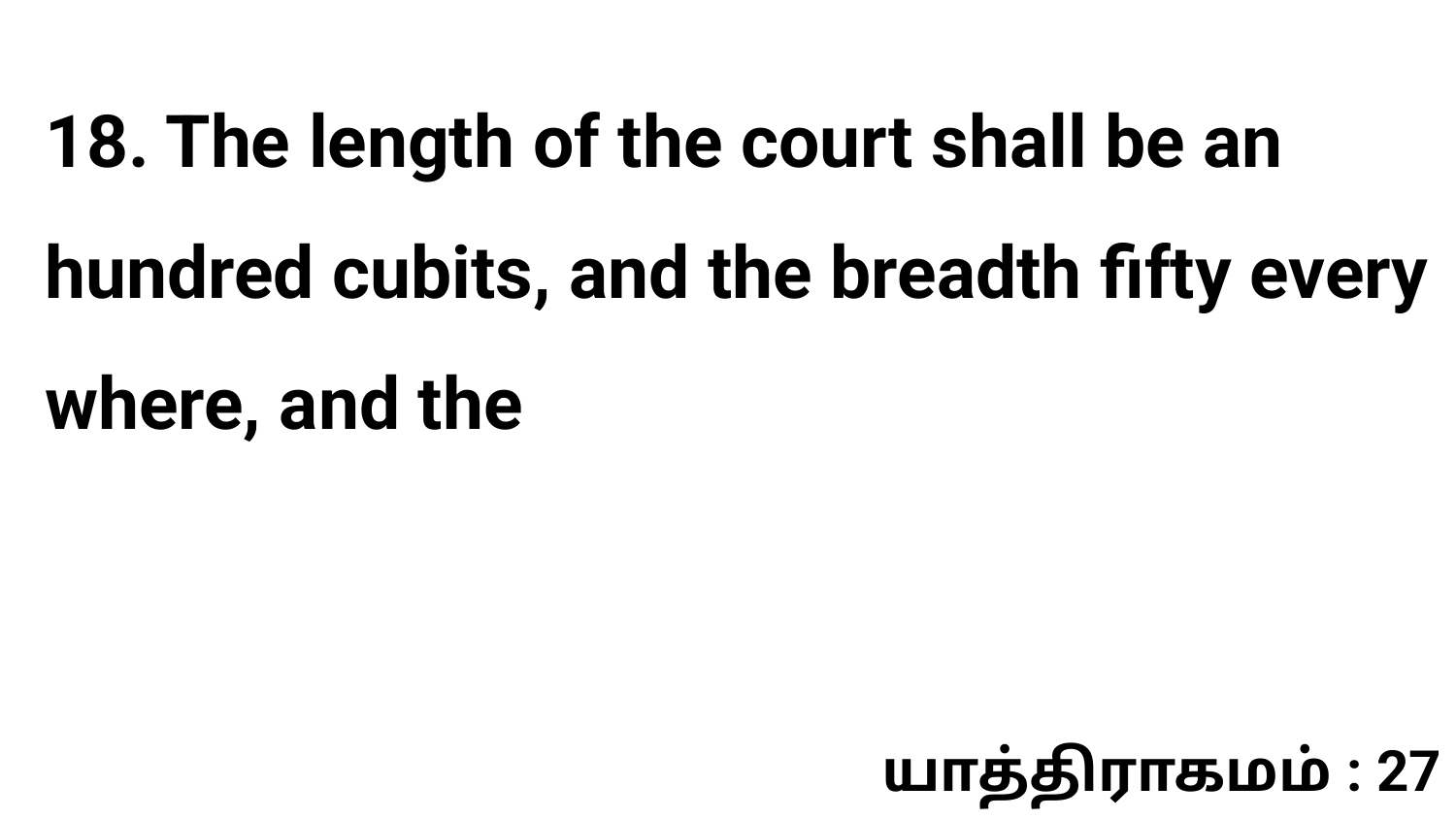

18. The length of the court shall be an hundred cubits, and the breadth fifty every where, and the
யாத்திராகமம் : 27